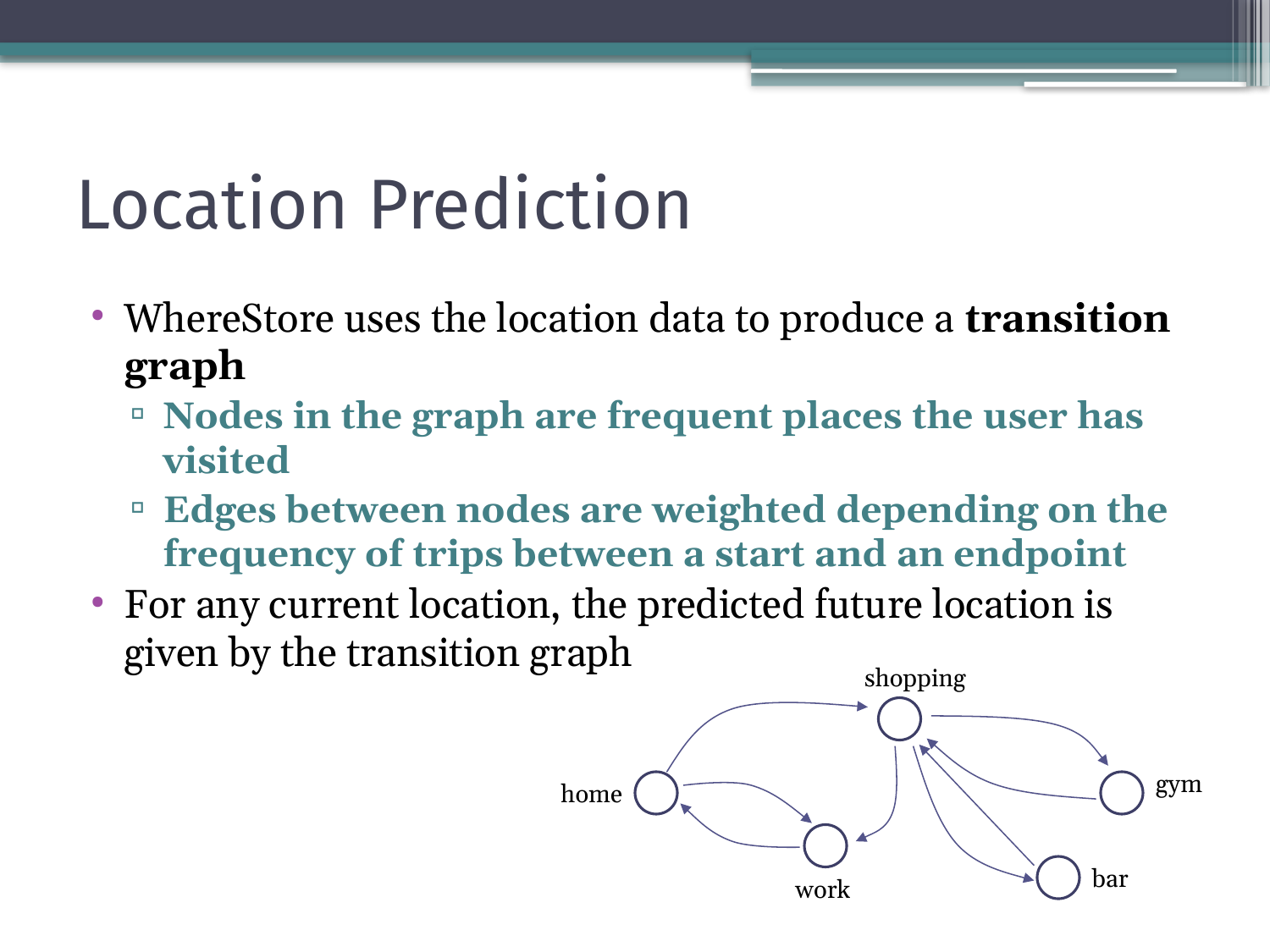

# Location Prediction
WhereStore uses the location data to produce a transition graph
Nodes in the graph are frequent places the user has visited
Edges between nodes are weighted depending on the frequency of trips between a start and an endpoint
For any current location, the predicted future location is given by the transition graph

shopping

gym
home

bar
work